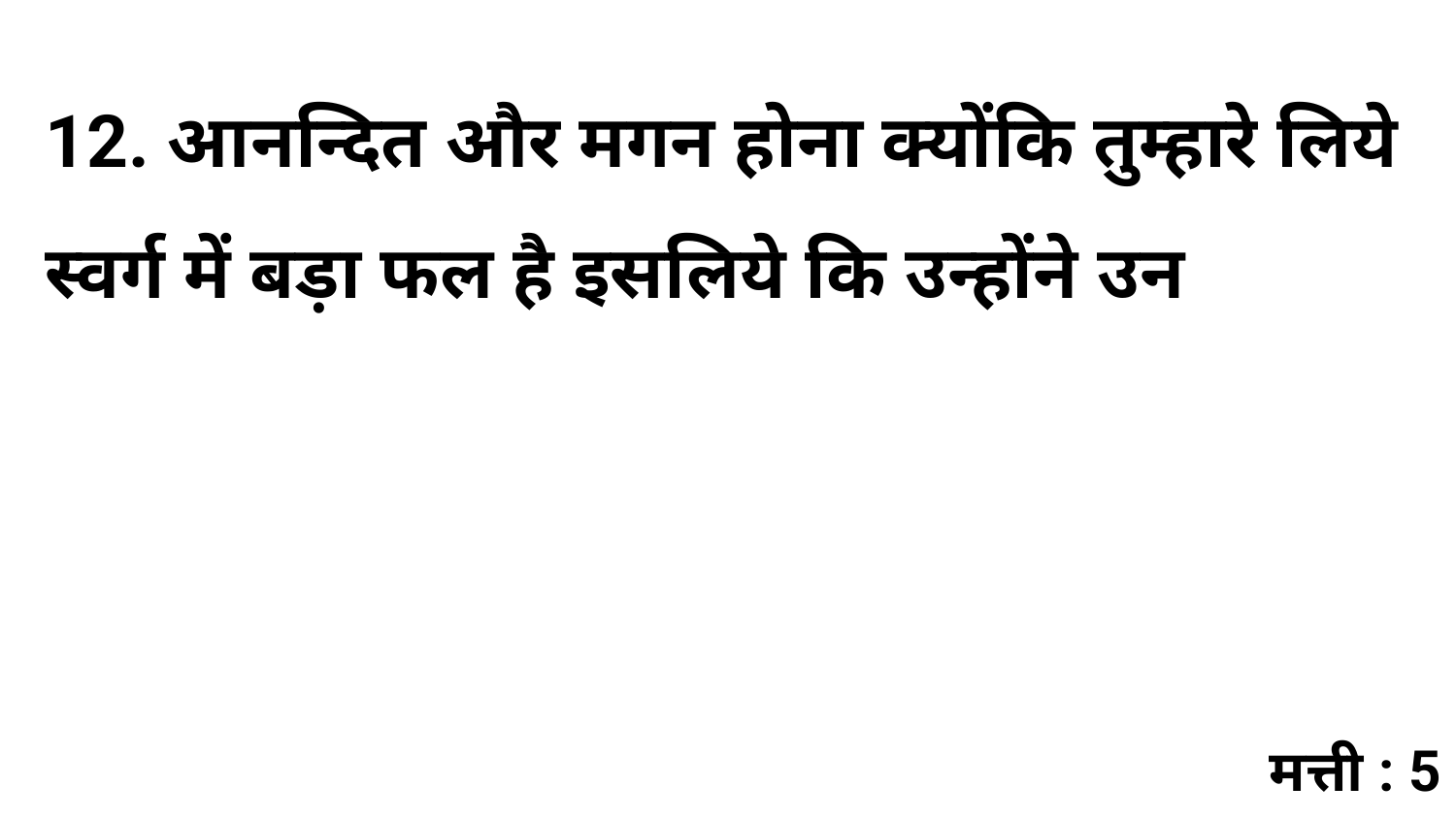

12. आनन्दित और मगन होना क्योंकि तुम्हारे लिये स्वर्ग में बड़ा फल है इसलिये कि उन्होंने उन
मत्ती : 5